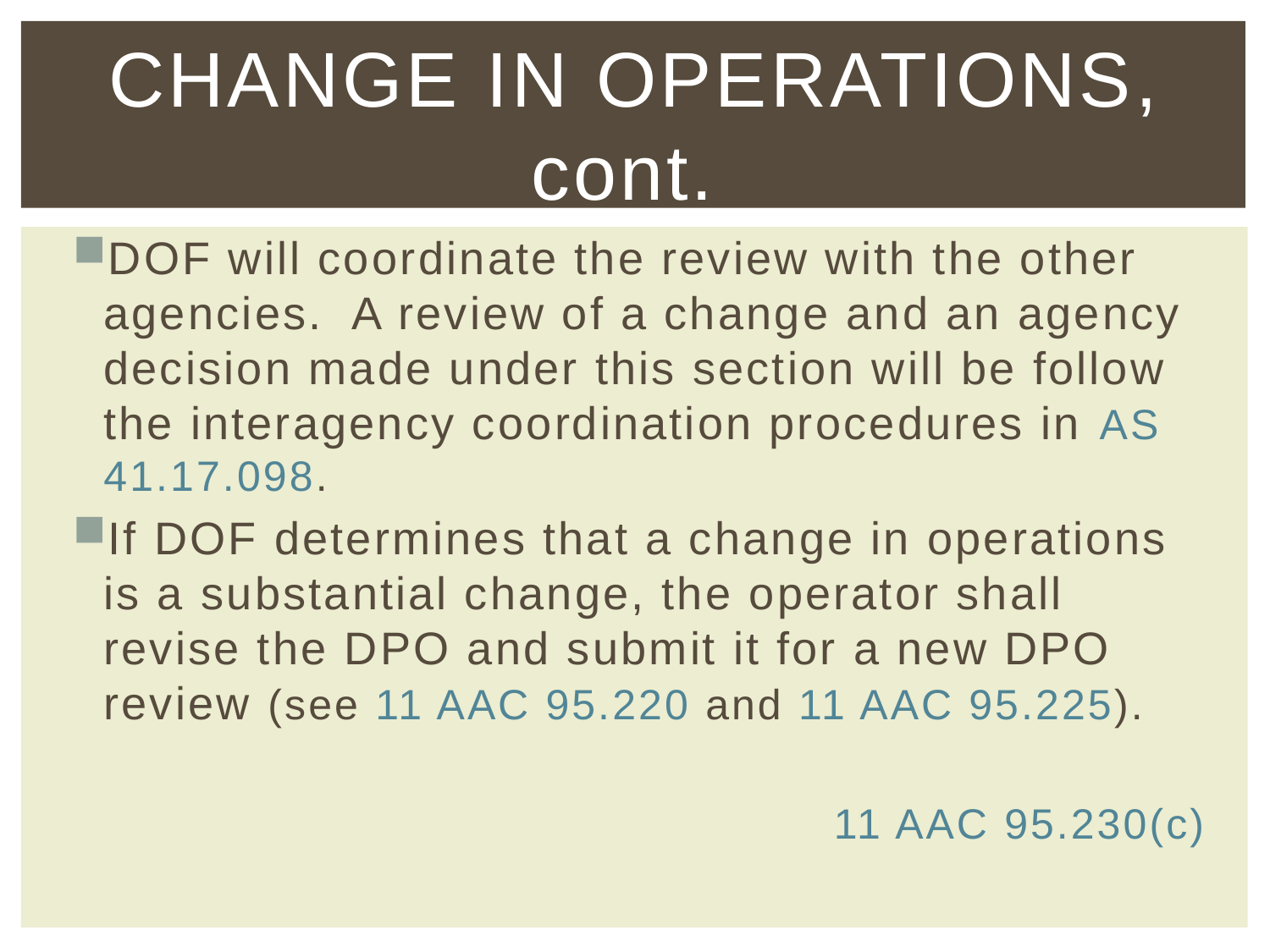

# Change in operations, cont.
DOF will coor­dinate the review with the other agencies.  A review of a change and an agency decision made under this section will be follow the interagency coordination procedures in AS 41.17.098.
If DOF determines that a change in operations is a substantial change, the operator shall revise the DPO and submit it for a new DPO review (see 11 AAC 95.220 and 11 AAC 95.225).

						11 AAC 95.230(c)